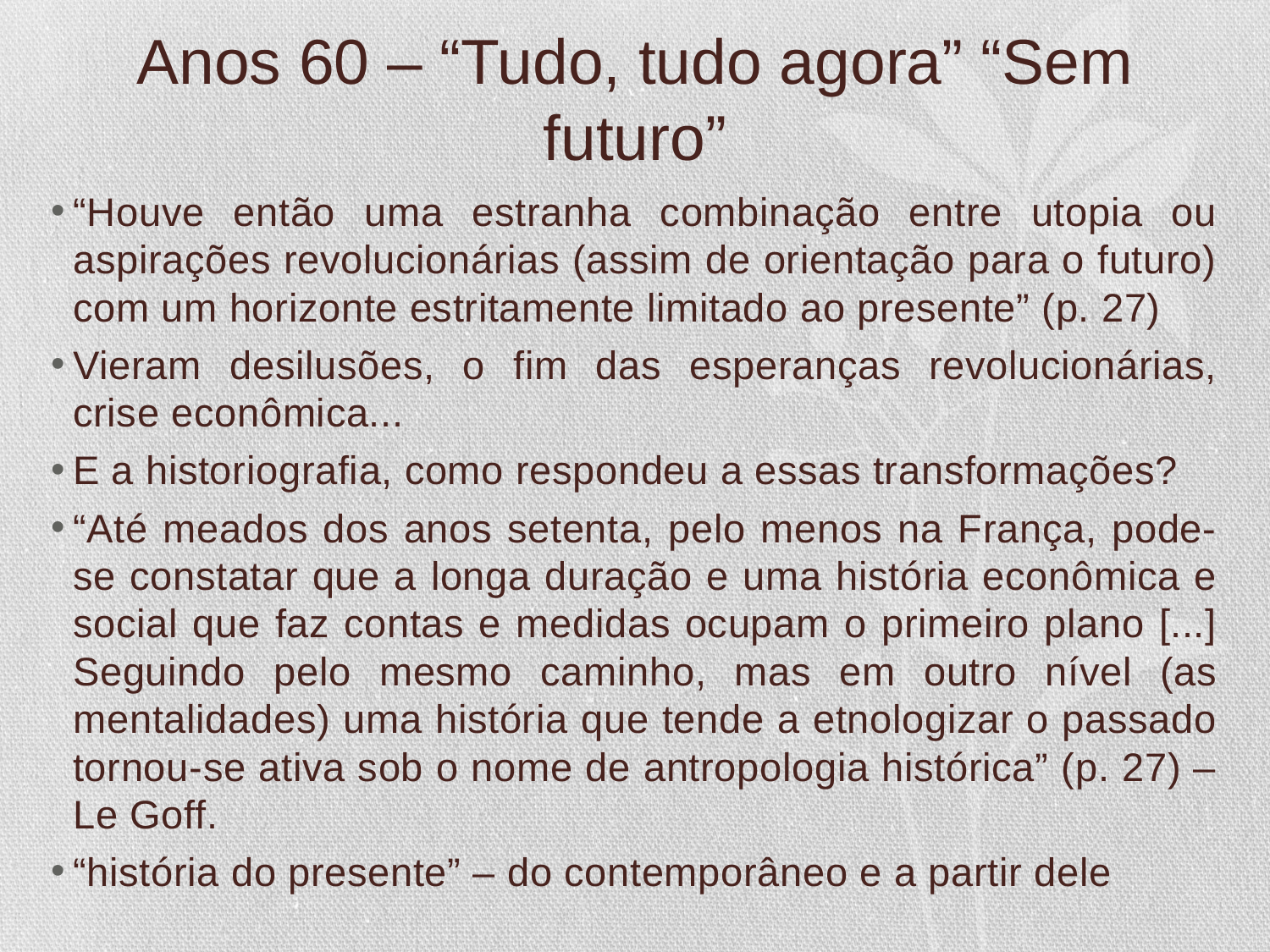

# Anos 60 – “Tudo, tudo agora” “Sem futuro”
“Houve então uma estranha combinação entre utopia ou aspirações revolucionárias (assim de orientação para o futuro) com um horizonte estritamente limitado ao presente” (p. 27)
Vieram desilusões, o fim das esperanças revolucionárias, crise econômica...
E a historiografia, como respondeu a essas transformações?
“Até meados dos anos setenta, pelo menos na França, pode-se constatar que a longa duração e uma história econômica e social que faz contas e medidas ocupam o primeiro plano [...] Seguindo pelo mesmo caminho, mas em outro nível (as mentalidades) uma história que tende a etnologizar o passado tornou-se ativa sob o nome de antropologia histórica” (p. 27) –Le Goff.
“história do presente” – do contemporâneo e a partir dele